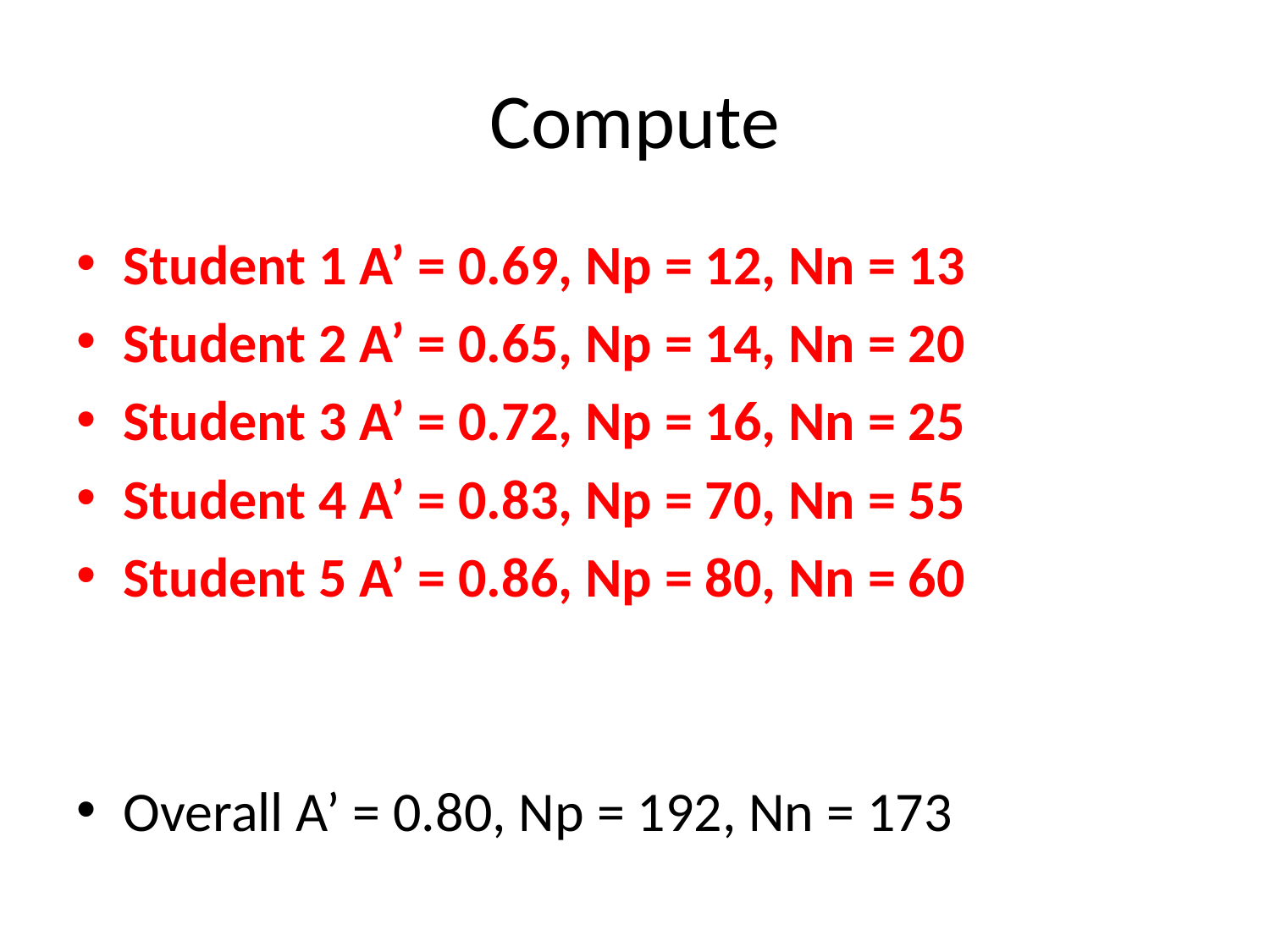

# Compute
Student 1 A’ = 0.69, Np = 12, Nn = 13
Student 2 A’ = 0.65, Np = 14, Nn = 20
Student 3 A’ = 0.72, Np = 16, Nn = 25
Student 4 A’ = 0.83, Np = 70, Nn = 55
Student 5 A’ = 0.86, Np = 80, Nn = 60

Overall A’ = 0.80, Np = 192, Nn = 173